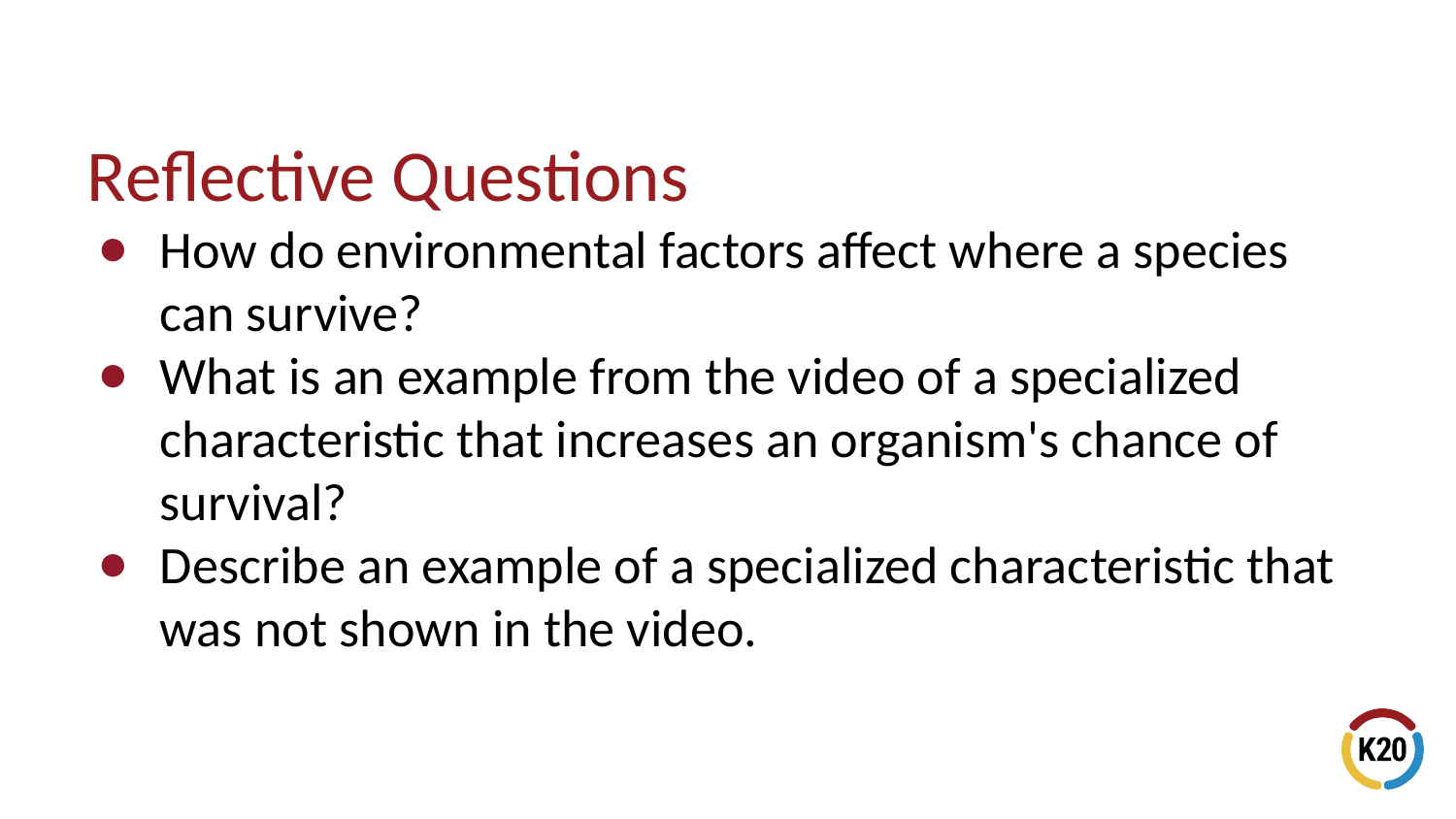

# Reflective Questions
How do environmental factors affect where a species can survive?
What is an example from the video of a specialized characteristic that increases an organism's chance of survival?
Describe an example of a specialized characteristic that was not shown in the video.